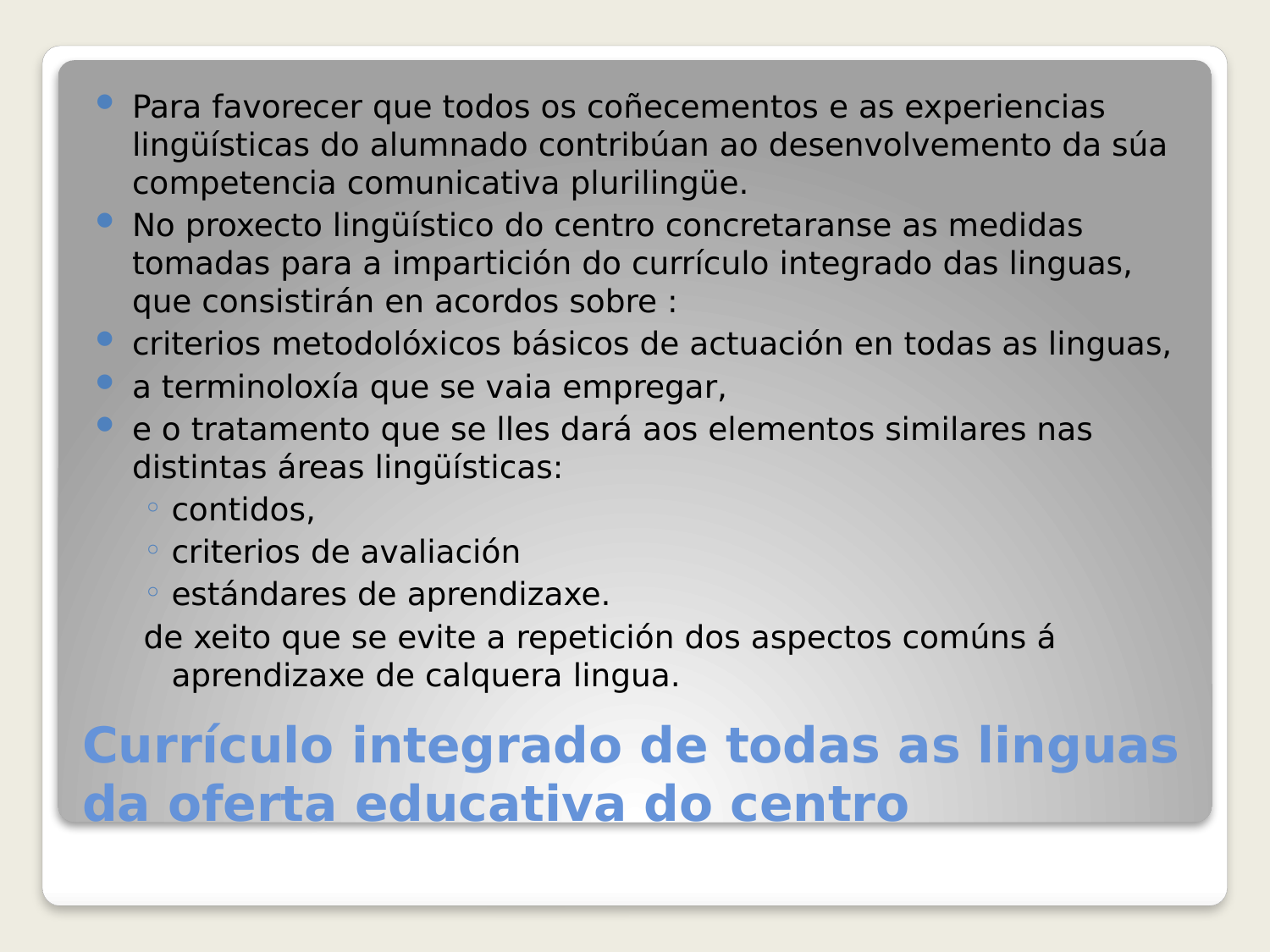

Para favorecer que todos os coñecementos e as experiencias lingüísticas do alumnado contribúan ao desenvolvemento da súa competencia comunicativa plurilingüe.
No proxecto lingüístico do centro concretaranse as medidas tomadas para a impartición do currículo integrado das linguas, que consistirán en acordos sobre :
criterios metodolóxicos básicos de actuación en todas as linguas,
a terminoloxía que se vaia empregar,
e o tratamento que se lles dará aos elementos similares nas distintas áreas lingüísticas:
contidos,
criterios de avaliación
estándares de aprendizaxe.
de xeito que se evite a repetición dos aspectos comúns á aprendizaxe de calquera lingua.
# Currículo integrado de todas as linguas da oferta educativa do centro